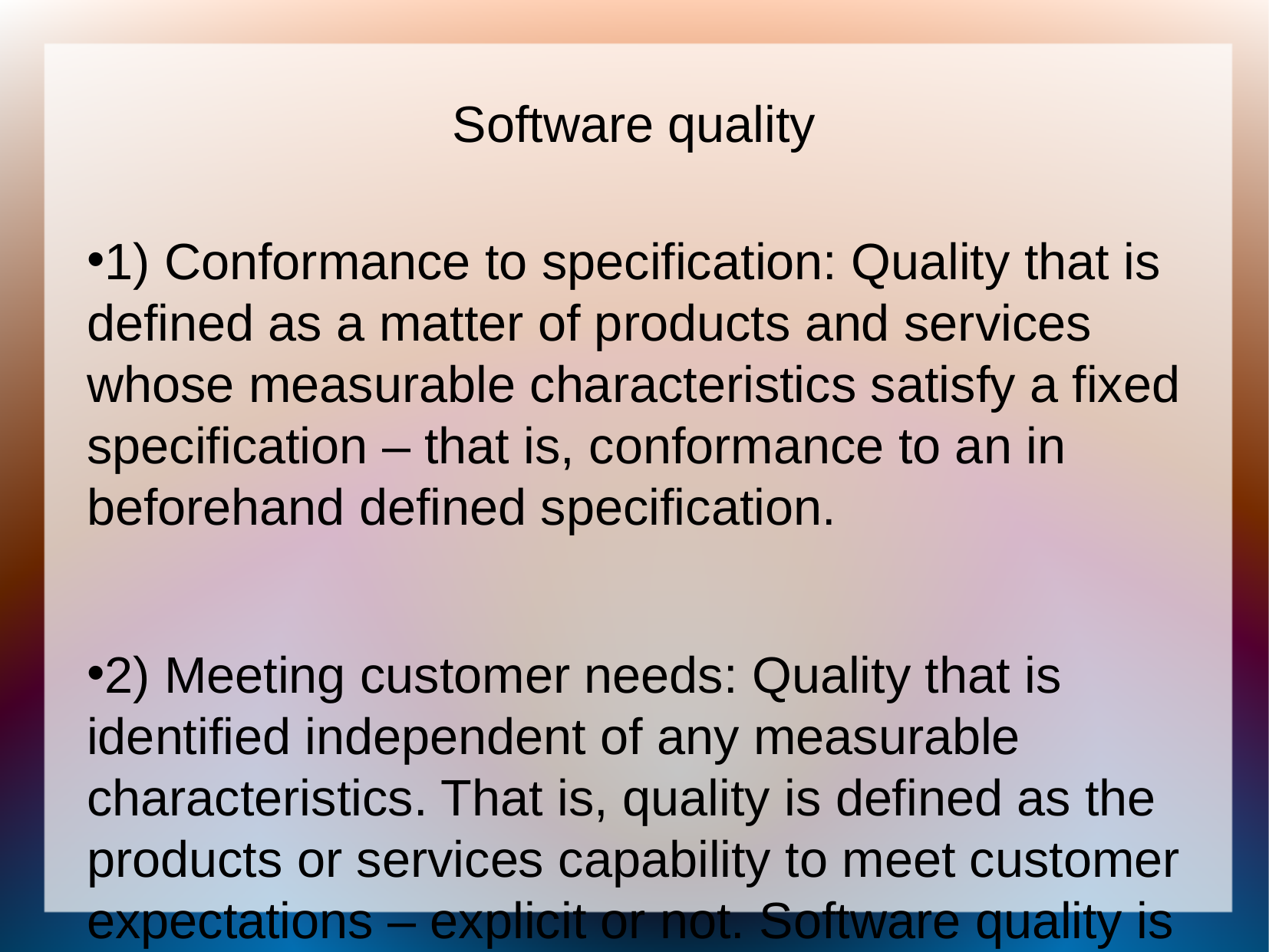

Software quality
1) Conformance to specification: Quality that is defined as a matter of products and services whose measurable characteristics satisfy a fixed specification – that is, conformance to an in beforehand defined specification.

2) Meeting customer needs: Quality that is identified independent of any measurable characteristics. That is, quality is defined as the products or services capability to meet customer expectations – explicit or not. Software quality is a multidimensional quantity and is measurable. To do this, we need to divide and measure software quality in terms of quality attributes: Static Quality Attributes Dynamic Quality Attributes